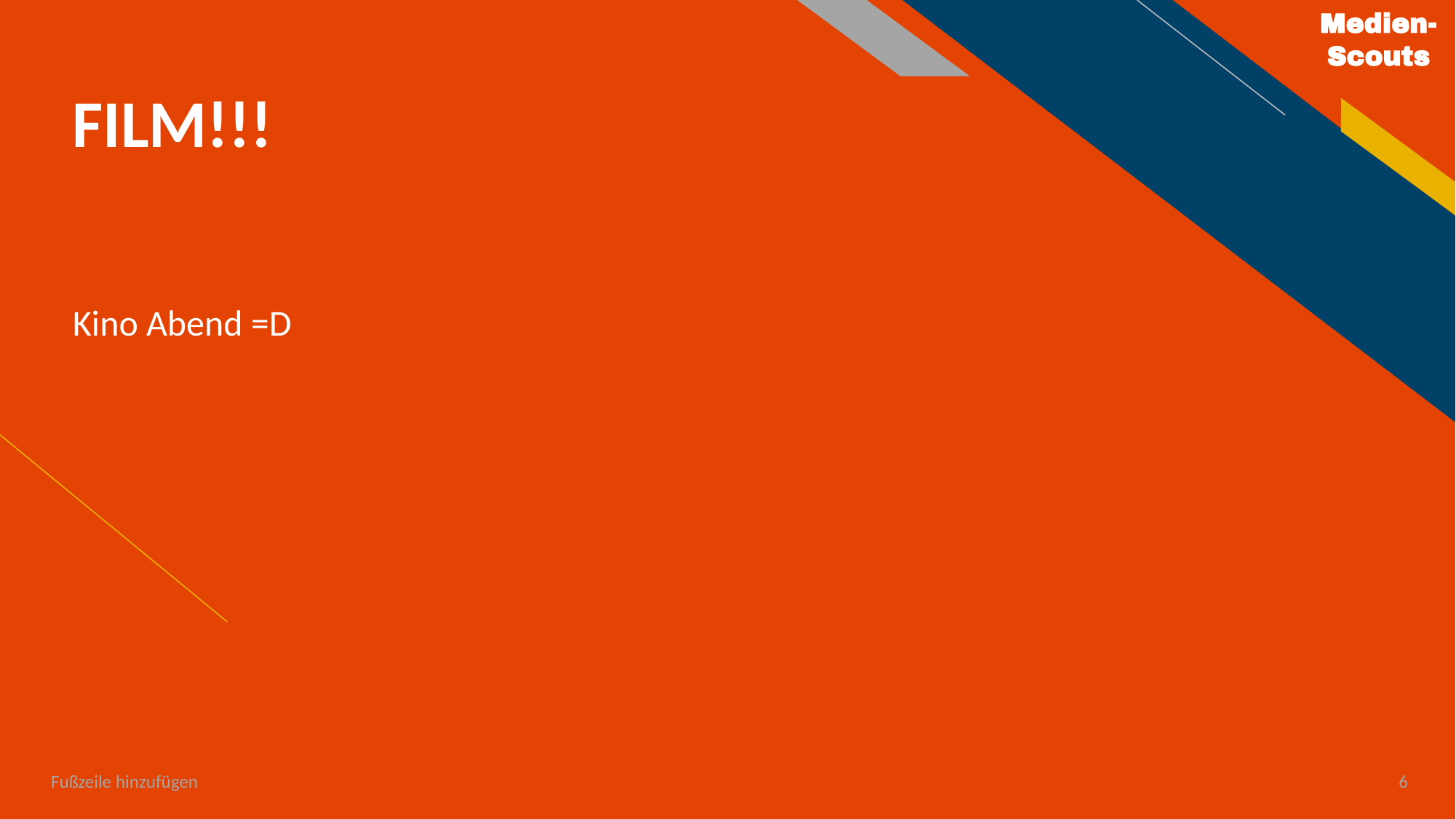

FILM!!!

Kino Abend =D

# Fußzeile hinzufügen
6